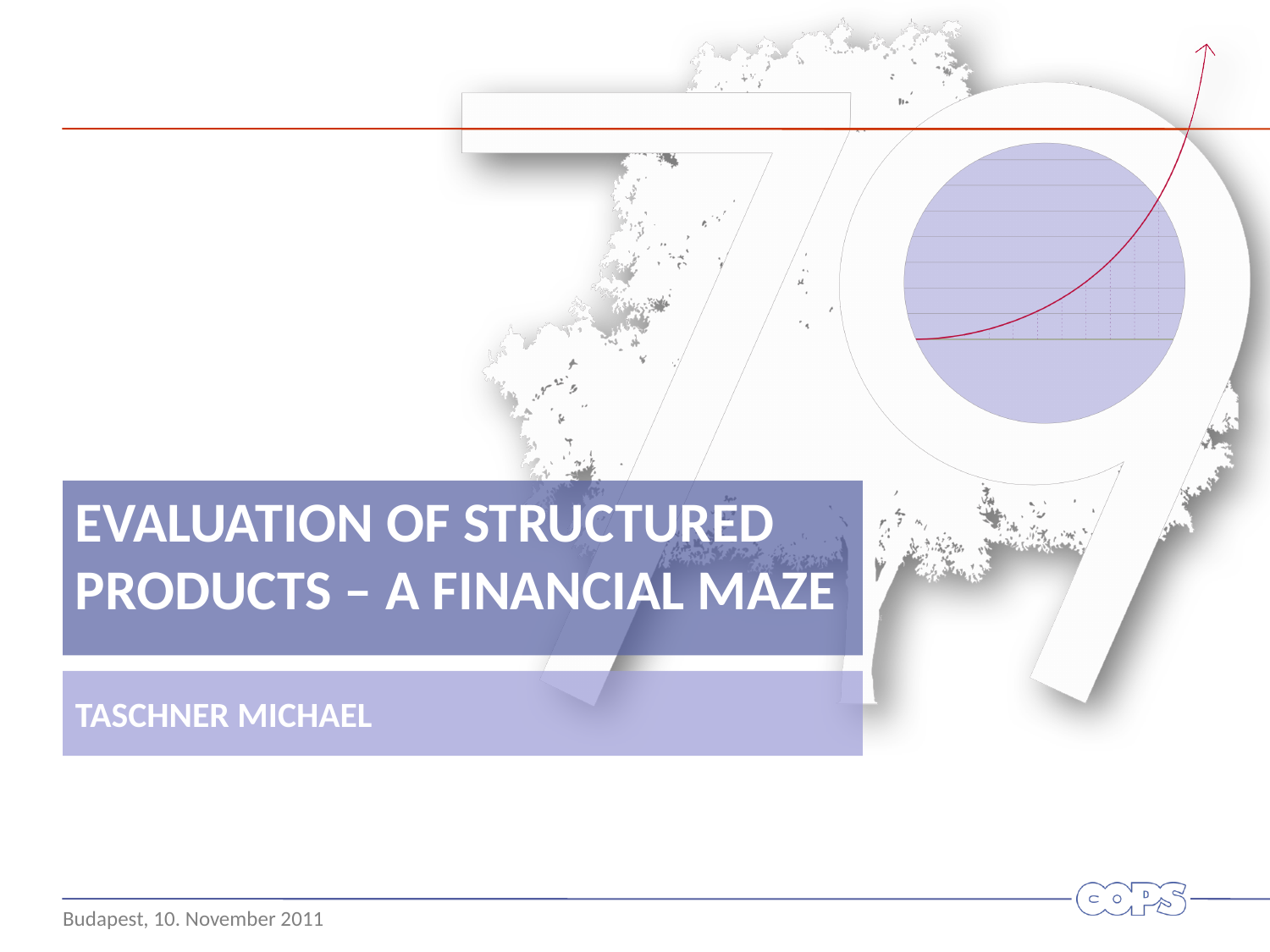

# Evaluation of Structured Products – A finanCial Maze
Taschner Michael